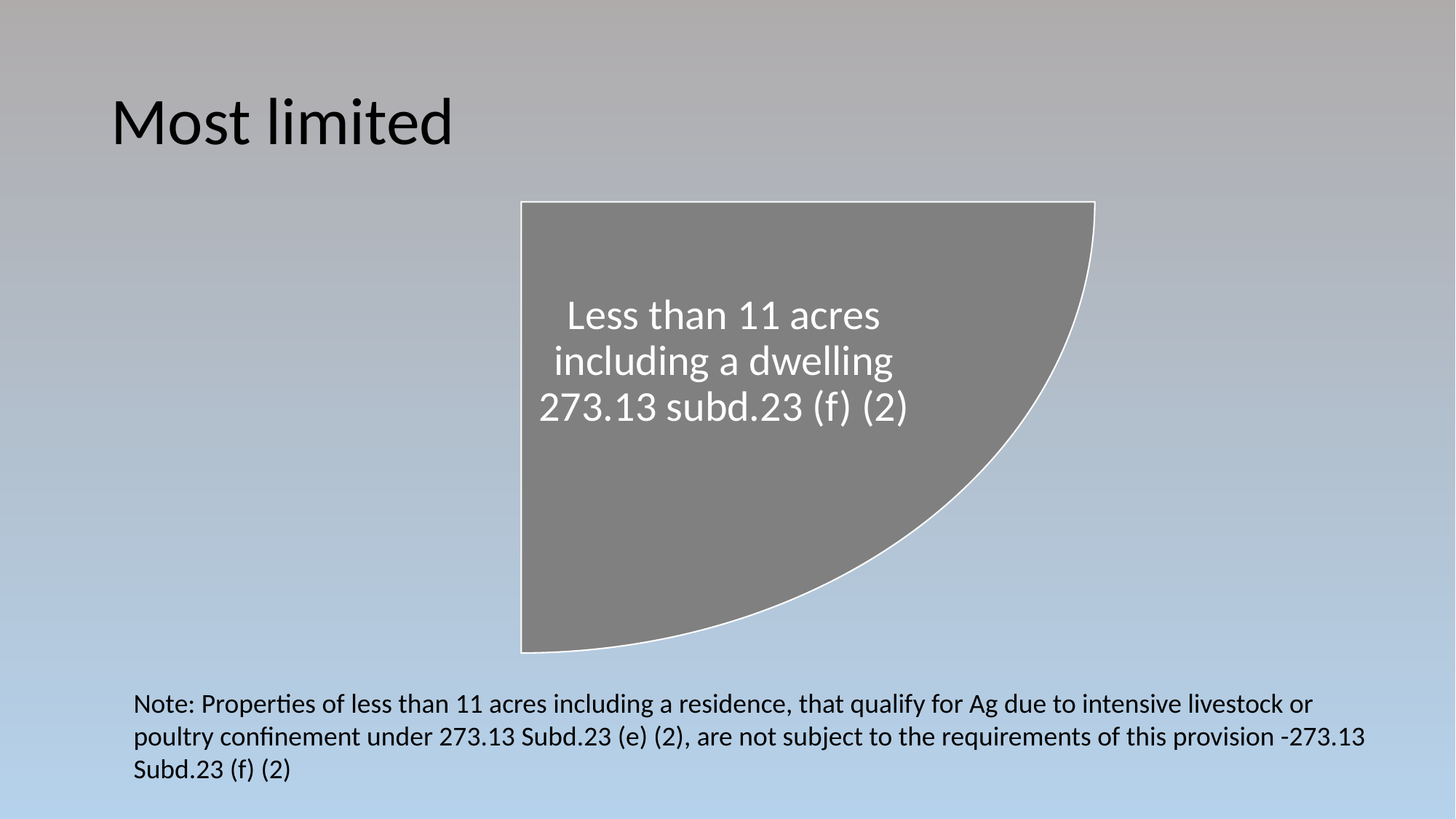

# Most limited

Less than 11 acres including a dwelling 273.13 subd.23 (f) (2)
Note: Properties of less than 11 acres including a residence, that qualify for Ag due to intensive livestock or poultry confinement under 273.13 Subd.23 (e) (2), are not subject to the requirements of this provision -273.13 Subd.23 (f) (2)